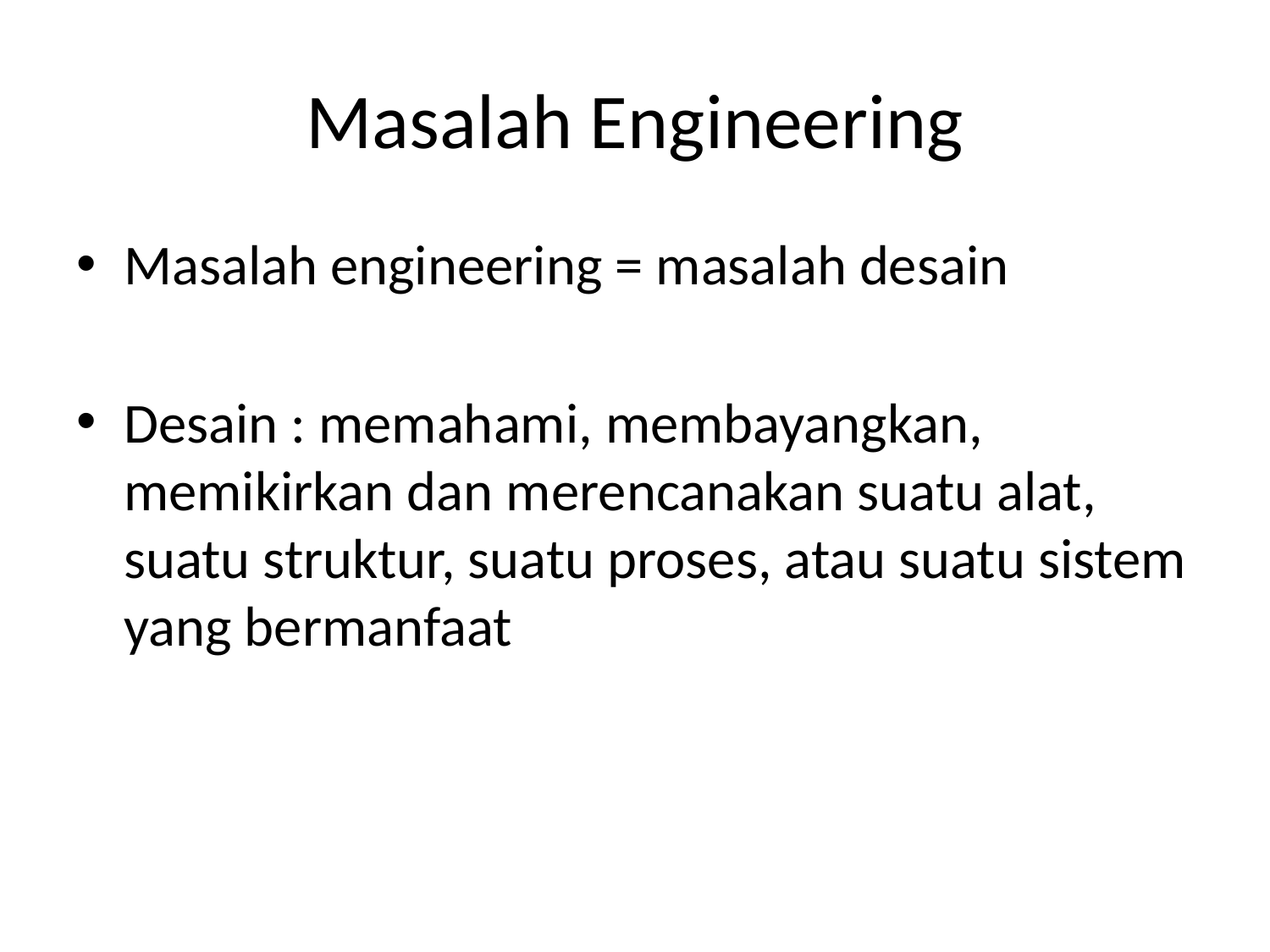

# Masalah Engineering
Masalah engineering = masalah desain

Desain : memahami, membayangkan, memikirkan dan merencanakan suatu alat, suatu struktur, suatu proses, atau suatu sistem yang bermanfaat